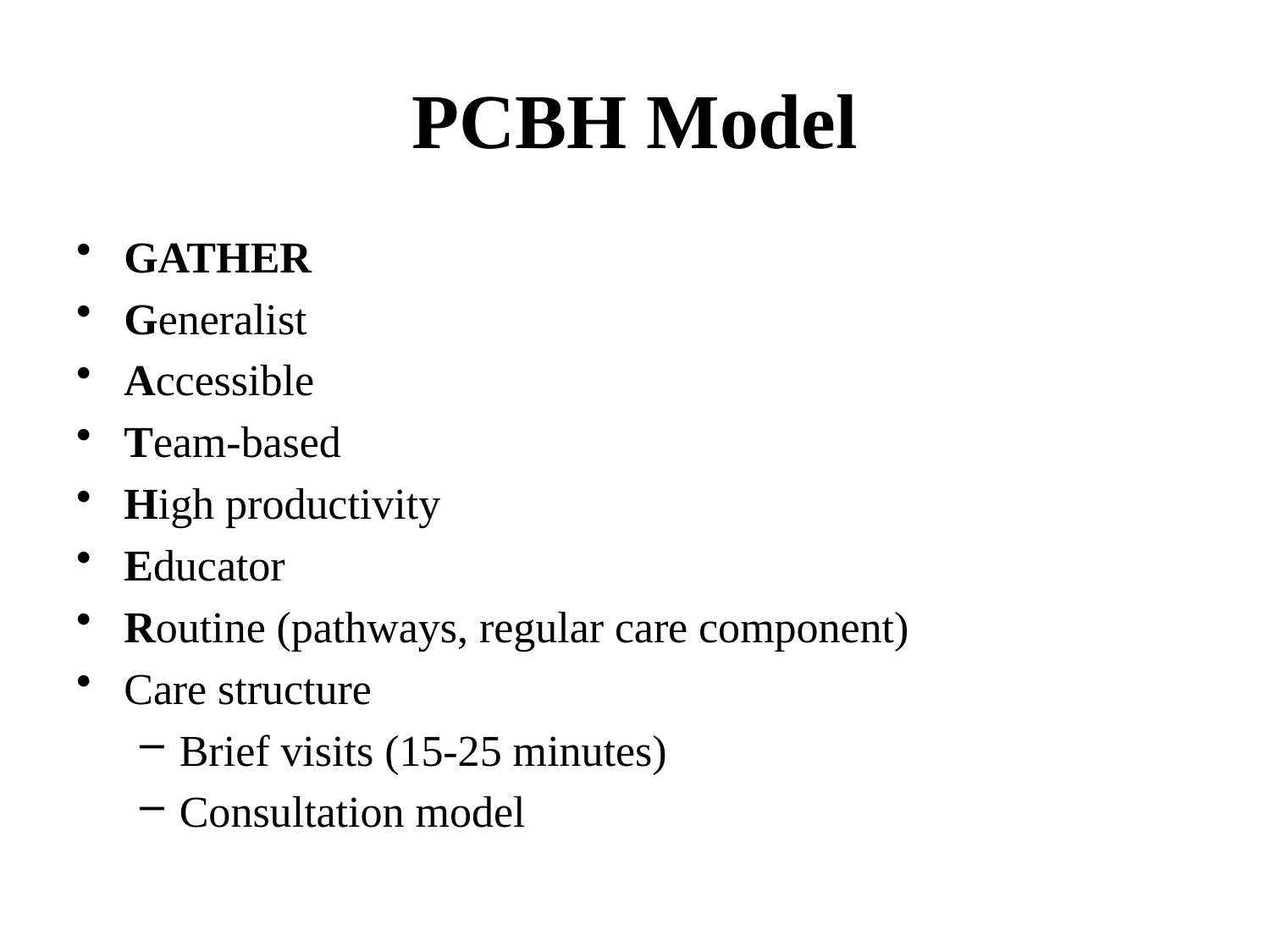

# PCBH Model
GATHER
Generalist
Accessible
Team-based
High productivity
Educator
Routine (pathways, regular care component)
Care structure
Brief visits (15-25 minutes)
Consultation model